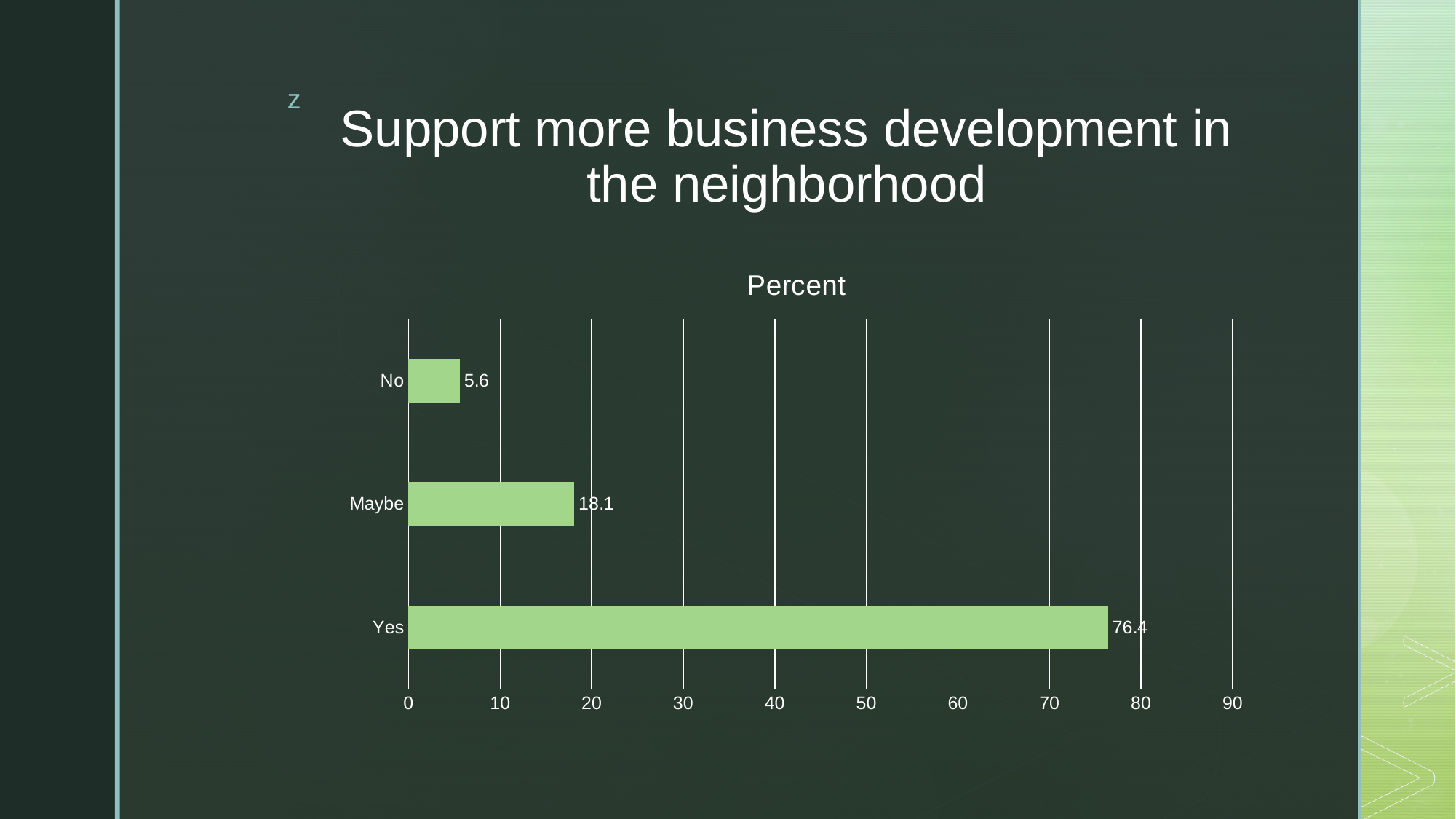

# Support more business development in the neighborhood

### Chart:

| Category | Percent |
|---|---|
| Yes | 76.4 |
| Maybe | 18.1 |
| No | 5.6 |